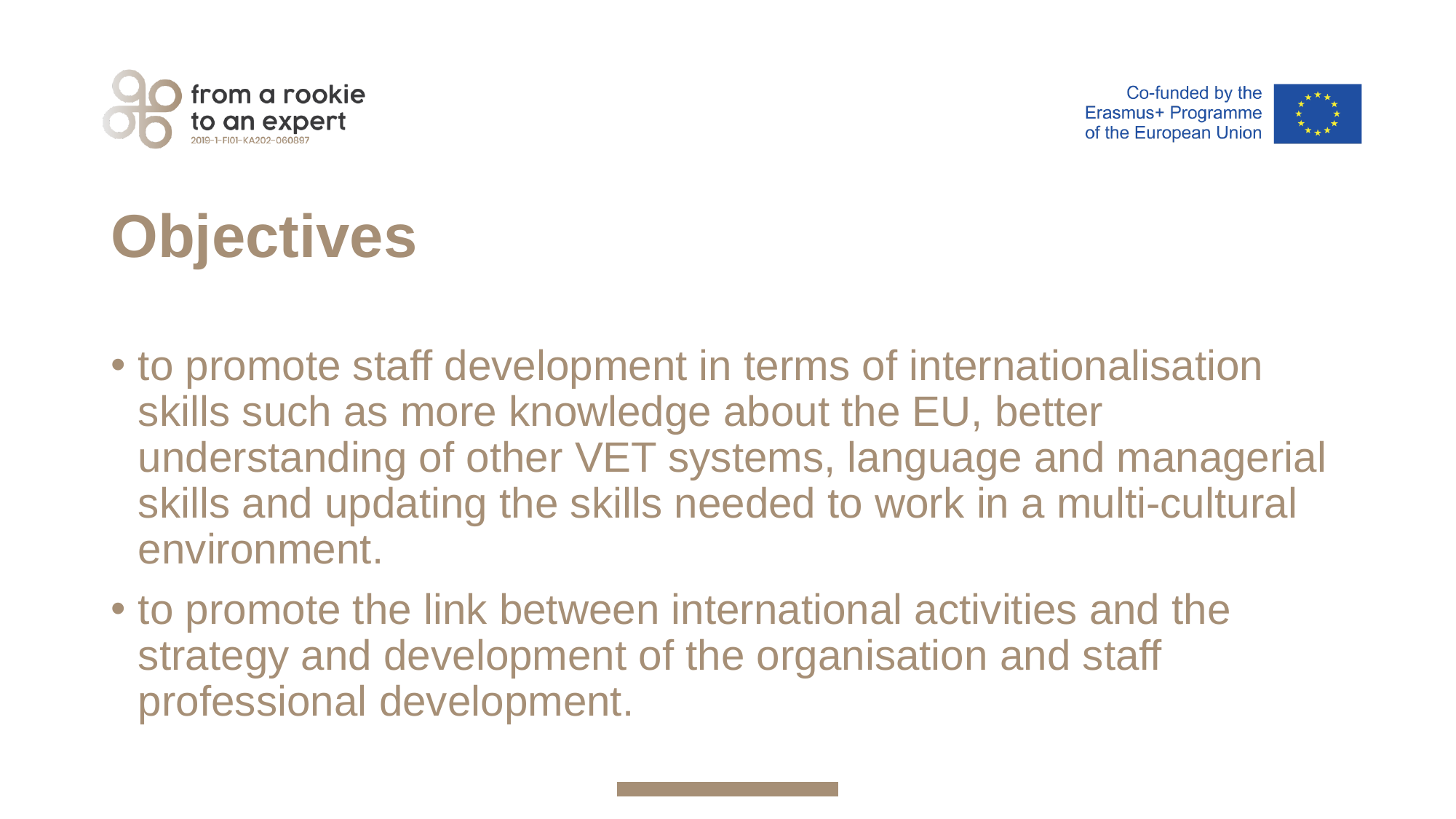

# Objectives
to promote staff development in terms of internationalisation skills such as more knowledge about the EU, better understanding of other VET systems, language and managerial skills and updating the skills needed to work in a multi-cultural environment.
to promote the link between international activities and the strategy and development of the organisation and staff professional development.